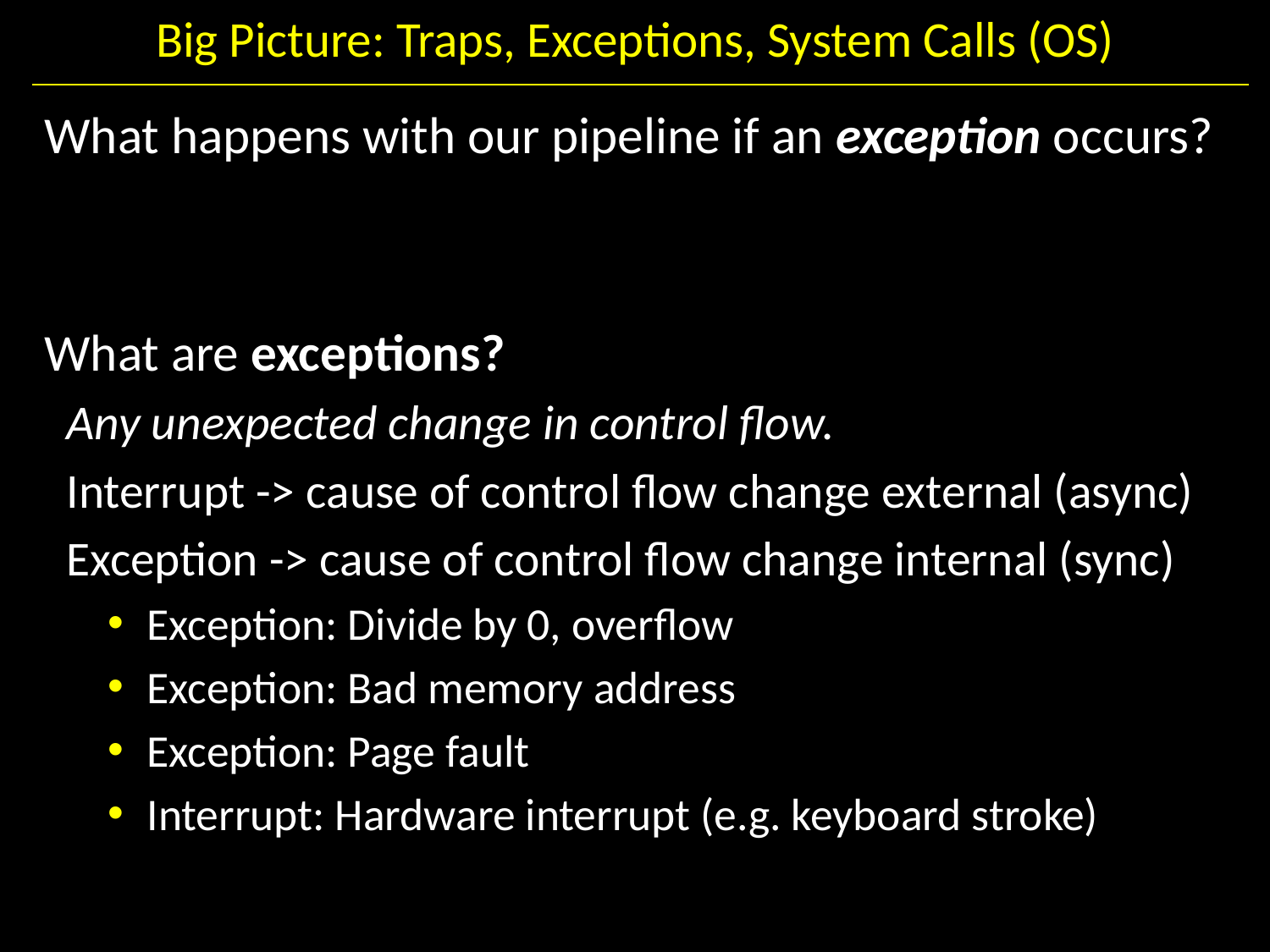

# Big Picture: Traps, Exceptions, System Calls (OS)
What happens with our pipeline if an exception occurs?

What are exceptions?
  Any unexpected change in control flow.
  Interrupt -> cause of control flow change external (async)
  Exception -> cause of control flow change internal (sync)
Exception: Divide by 0, overflow
Exception: Bad memory address
Exception: Page fault
Interrupt: Hardware interrupt (e.g. keyboard stroke)